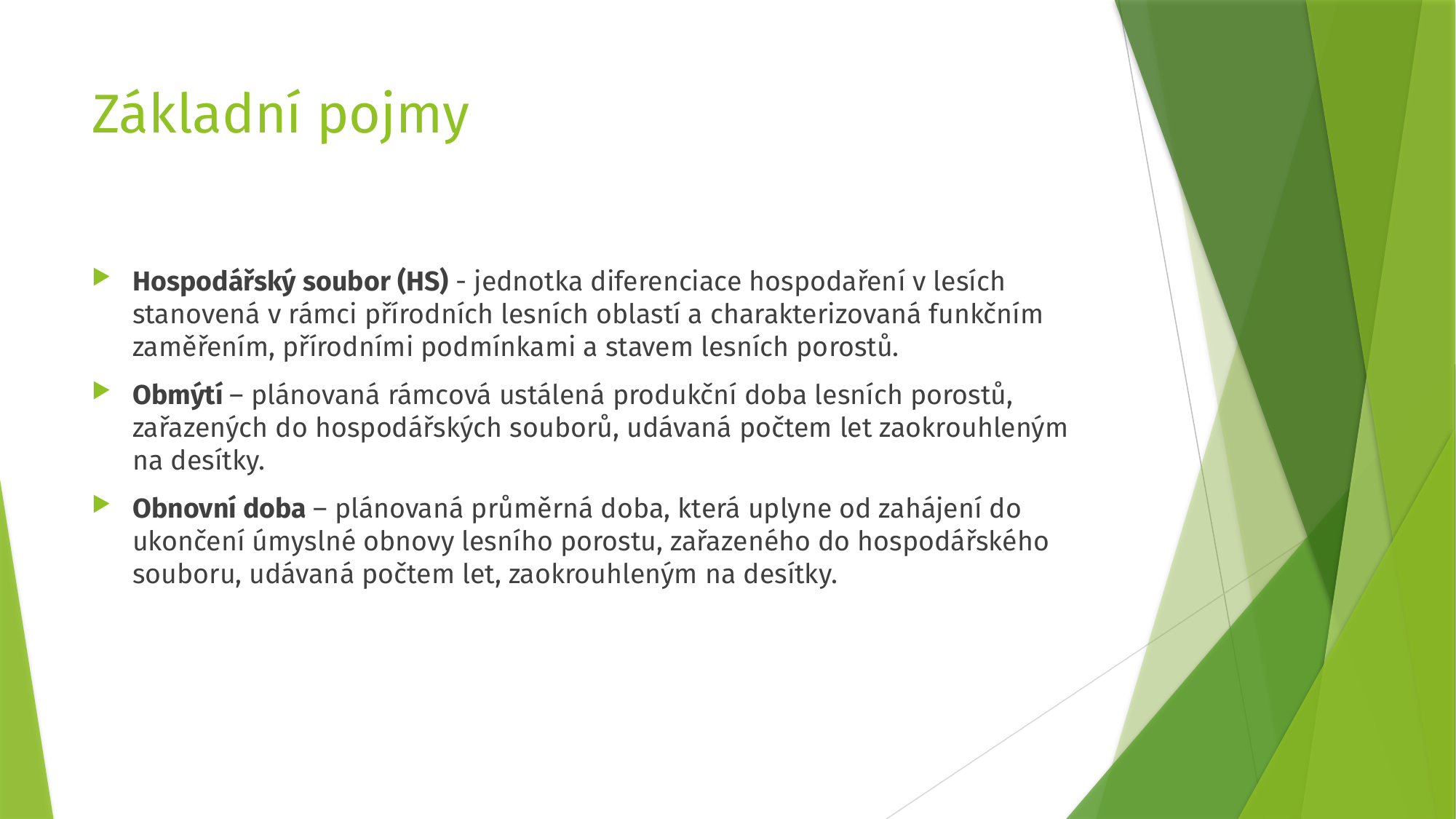

# Základní pojmy
Hospodářský soubor (HS) - jednotka diferenciace hospodaření v lesích stanovená v rámci přírodních lesních oblastí a charakterizovaná funkčním zaměřením, přírodními podmínkami a stavem lesních porostů.
Obmýtí – plánovaná rámcová ustálená produkční doba lesních porostů, zařazených do hospodářských souborů, udávaná počtem let zaokrouhleným na desítky.
Obnovní doba – plánovaná průměrná doba, která uplyne od zahájení do ukončení úmyslné obnovy lesního porostu, zařazeného do hospodářského souboru, udávaná počtem let, zaokrouhleným na desítky.